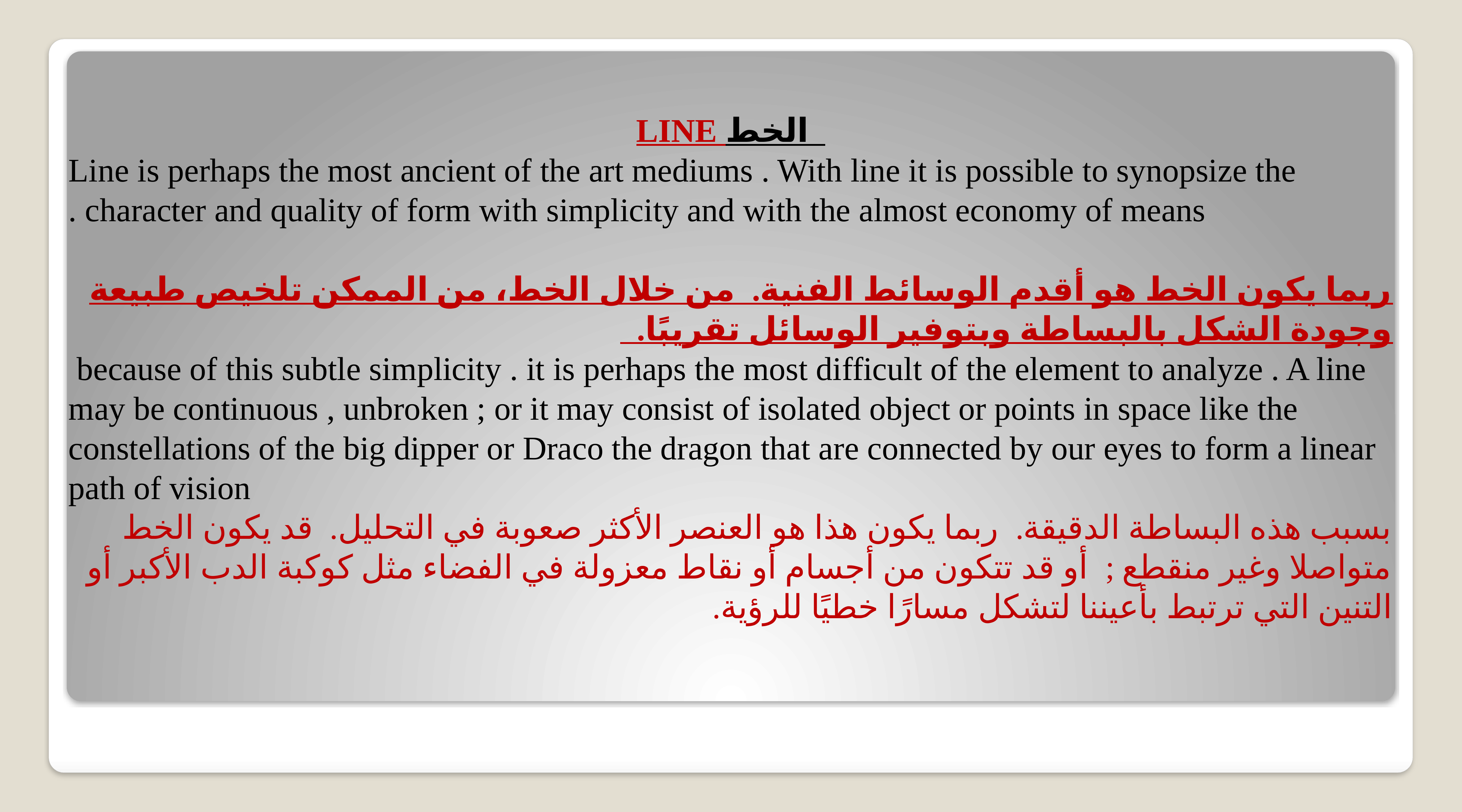

LINE الخط
Line is perhaps the most ancient of the art mediums . With line it is possible to synopsize the character and quality of form with simplicity and with the almost economy of means .

ربما يكون الخط هو أقدم الوسائط الفنية.  من خلال الخط، من الممكن تلخيص طبيعة وجودة الشكل بالبساطة وبتوفير الوسائل تقريبًا.
 because of this subtle simplicity . it is perhaps the most difficult of the element to analyze . A line may be continuous , unbroken ; or it may consist of isolated object or points in space like the constellations of the big dipper or Draco the dragon that are connected by our eyes to form a linear path of vision
بسبب هذه البساطة الدقيقة.  ربما يكون هذا هو العنصر الأكثر صعوبة في التحليل.  قد يكون الخط متواصلا وغير منقطع ;  أو قد تتكون من أجسام أو نقاط معزولة في الفضاء مثل كوكبة الدب الأكبر أو التنين التي ترتبط بأعيننا لتشكل مسارًا خطيًا للرؤية.